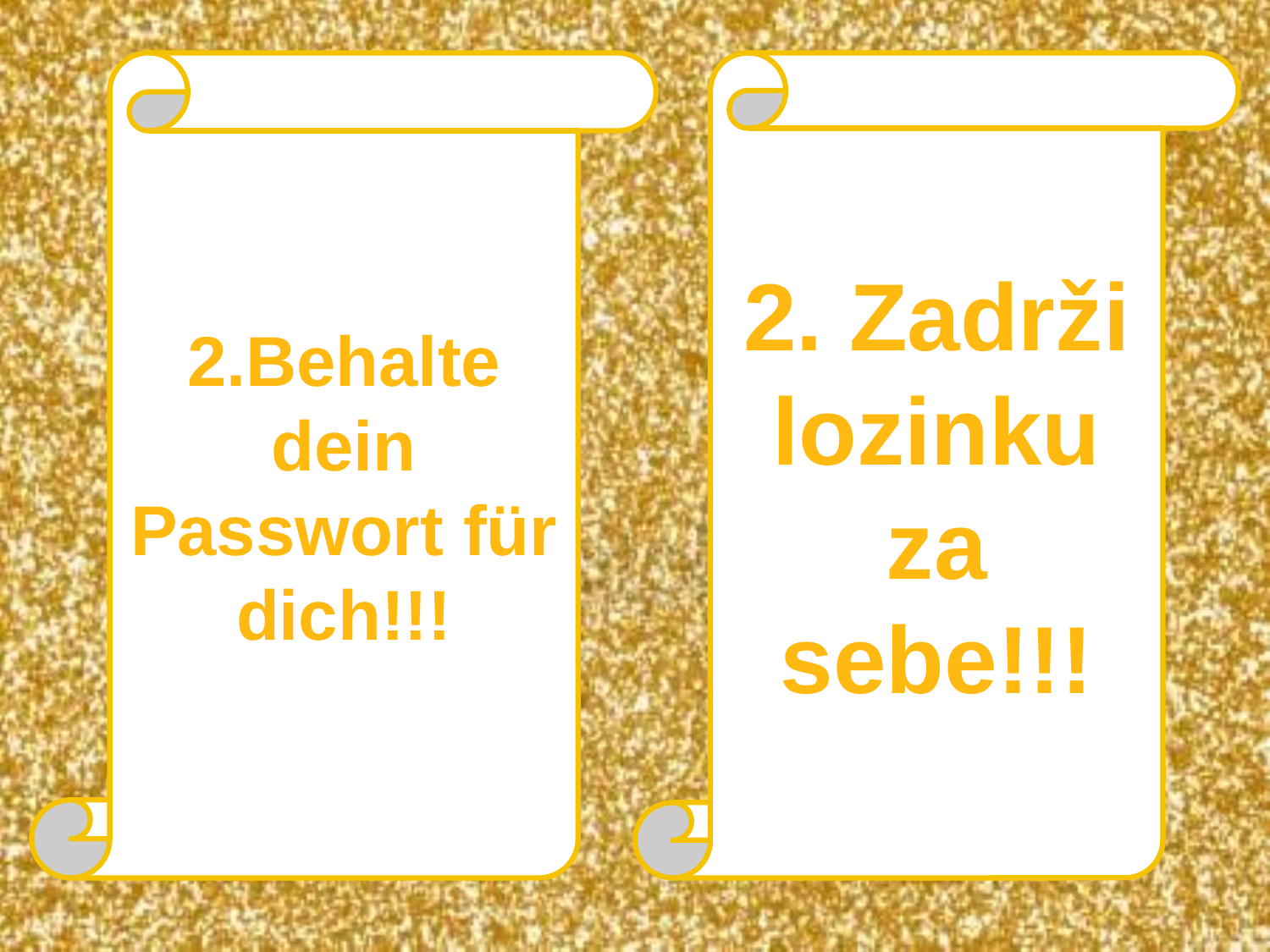

2.Behalte dein Passwort für dich!!!
2. Zadrži lozinku za sebe!!!